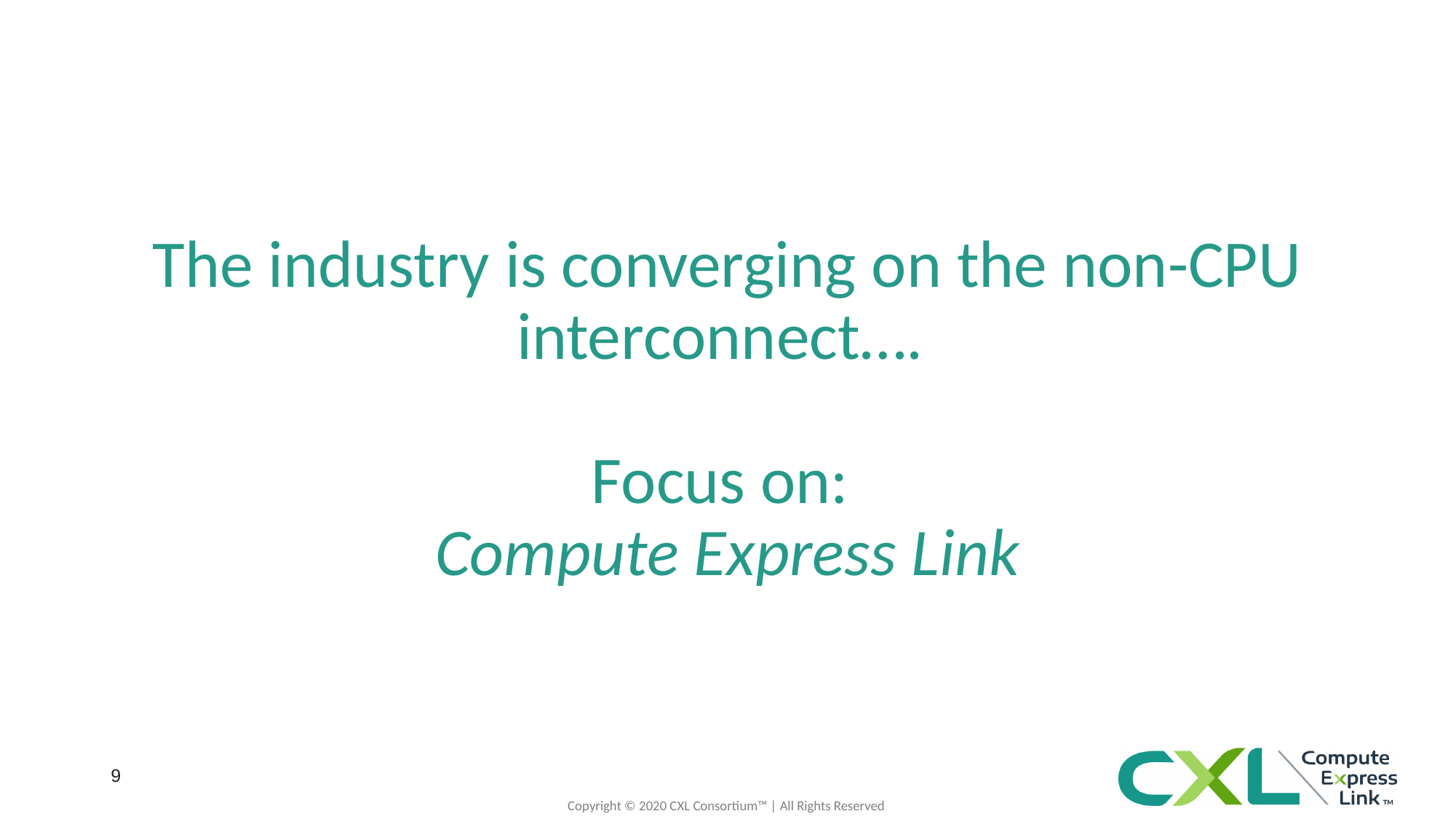

The industry is converging on the non-CPU interconnect….

Focus on:
Compute Express Link
9
Copyright © 2020 CXL Consortium™ | All Rights Reserved